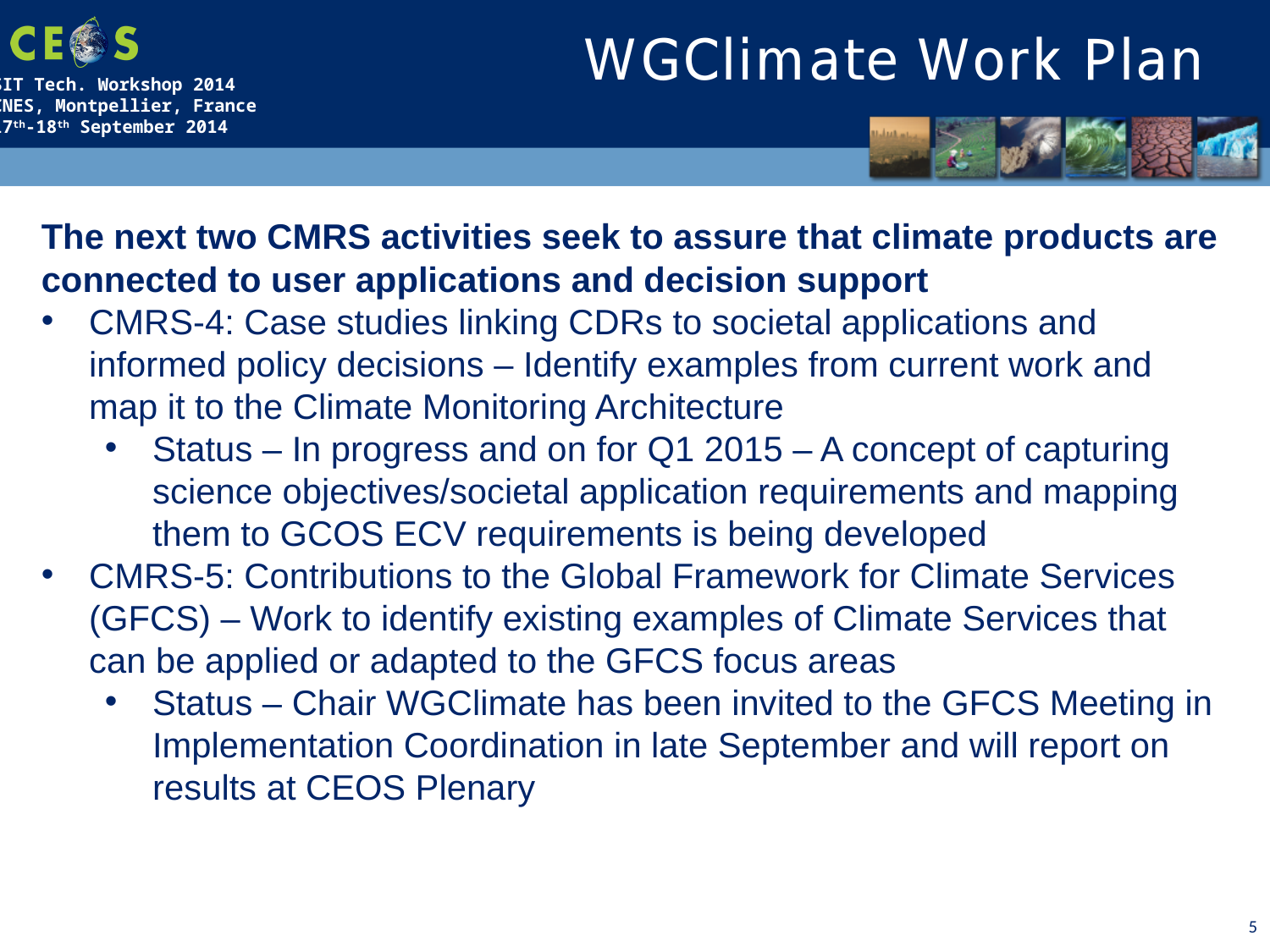

WGClimate Work Plan
The next two CMRS activities seek to assure that climate products are connected to user applications and decision support
CMRS-4: Case studies linking CDRs to societal applications and informed policy decisions – Identify examples from current work and map it to the Climate Monitoring Architecture
Status – In progress and on for Q1 2015 – A concept of capturing science objectives/societal application requirements and mapping them to GCOS ECV requirements is being developed
CMRS-5: Contributions to the Global Framework for Climate Services (GFCS) – Work to identify existing examples of Climate Services that can be applied or adapted to the GFCS focus areas
Status – Chair WGClimate has been invited to the GFCS Meeting in Implementation Coordination in late September and will report on results at CEOS Plenary

5